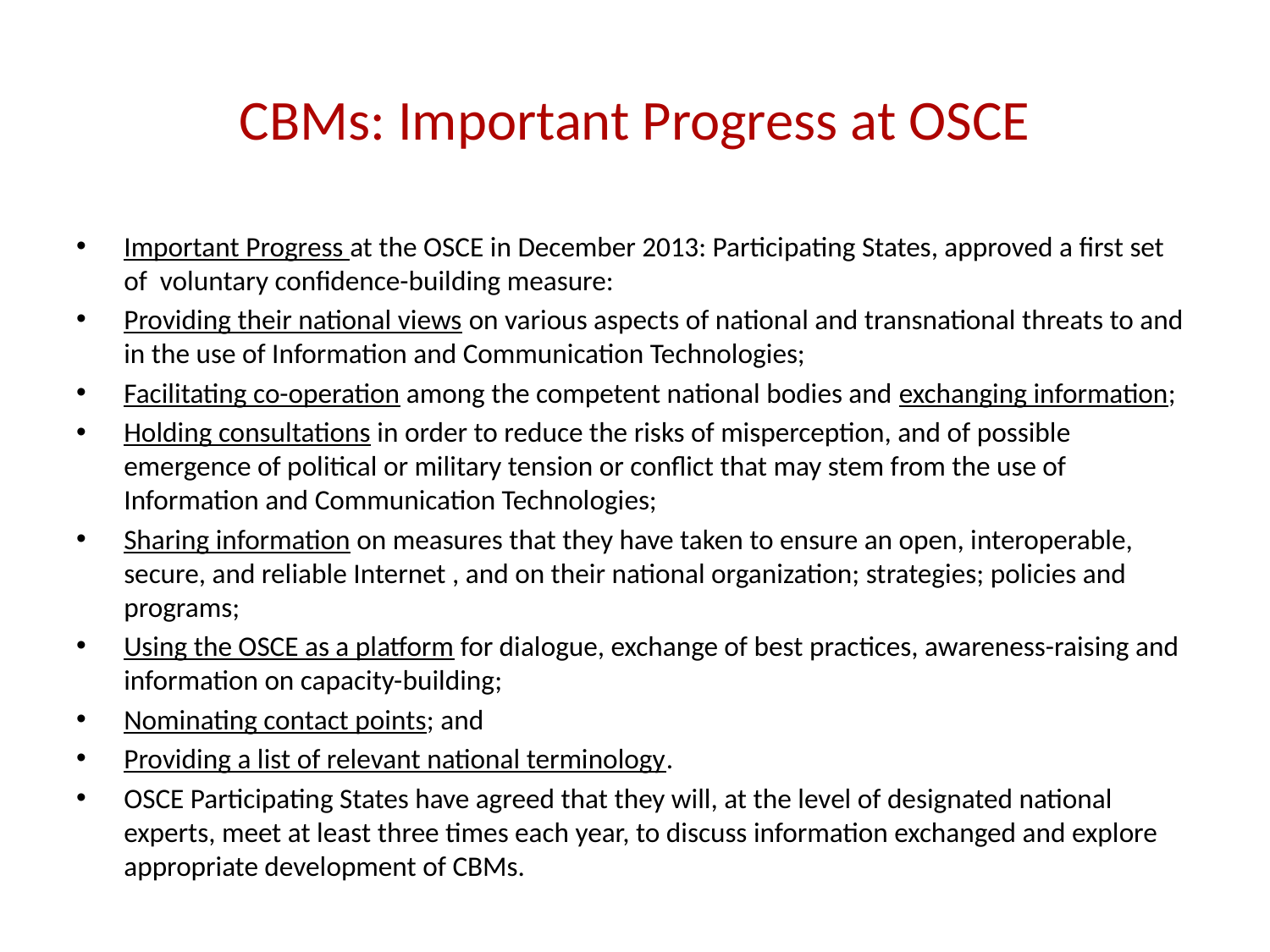

# CBMs: Important Progress at OSCE
Important Progress at the OSCE in December 2013: Participating States, approved a first set of  voluntary confidence-building measure:
Providing their national views on various aspects of national and transnational threats to and in the use of Information and Communication Technologies;
Facilitating co-operation among the competent national bodies and exchanging information;
Holding consultations in order to reduce the risks of misperception, and of possible emergence of political or military tension or conflict that may stem from the use of Information and Communication Technologies;
Sharing information on measures that they have taken to ensure an open, interoperable, secure, and reliable Internet , and on their national organization; strategies; policies and programs;
Using the OSCE as a platform for dialogue, exchange of best practices, awareness-raising and information on capacity-building;
Nominating contact points; and
Providing a list of relevant national terminology.
OSCE Participating States have agreed that they will, at the level of designated national experts, meet at least three times each year, to discuss information exchanged and explore appropriate development of CBMs.